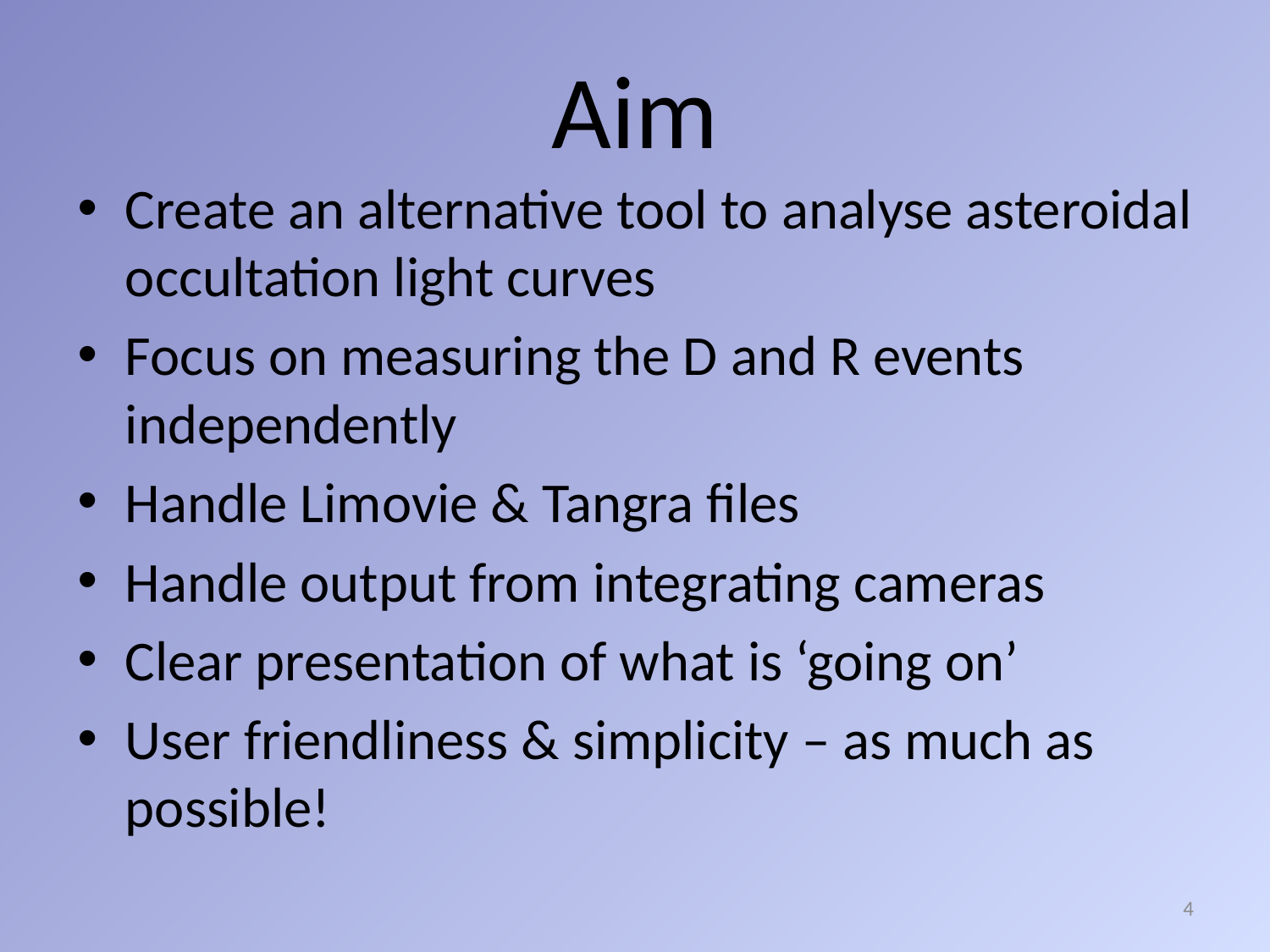

# Aim
Create an alternative tool to analyse asteroidal occultation light curves
Focus on measuring the D and R events independently
Handle Limovie & Tangra files
Handle output from integrating cameras
Clear presentation of what is ‘going on’
User friendliness & simplicity – as much as possible!
4